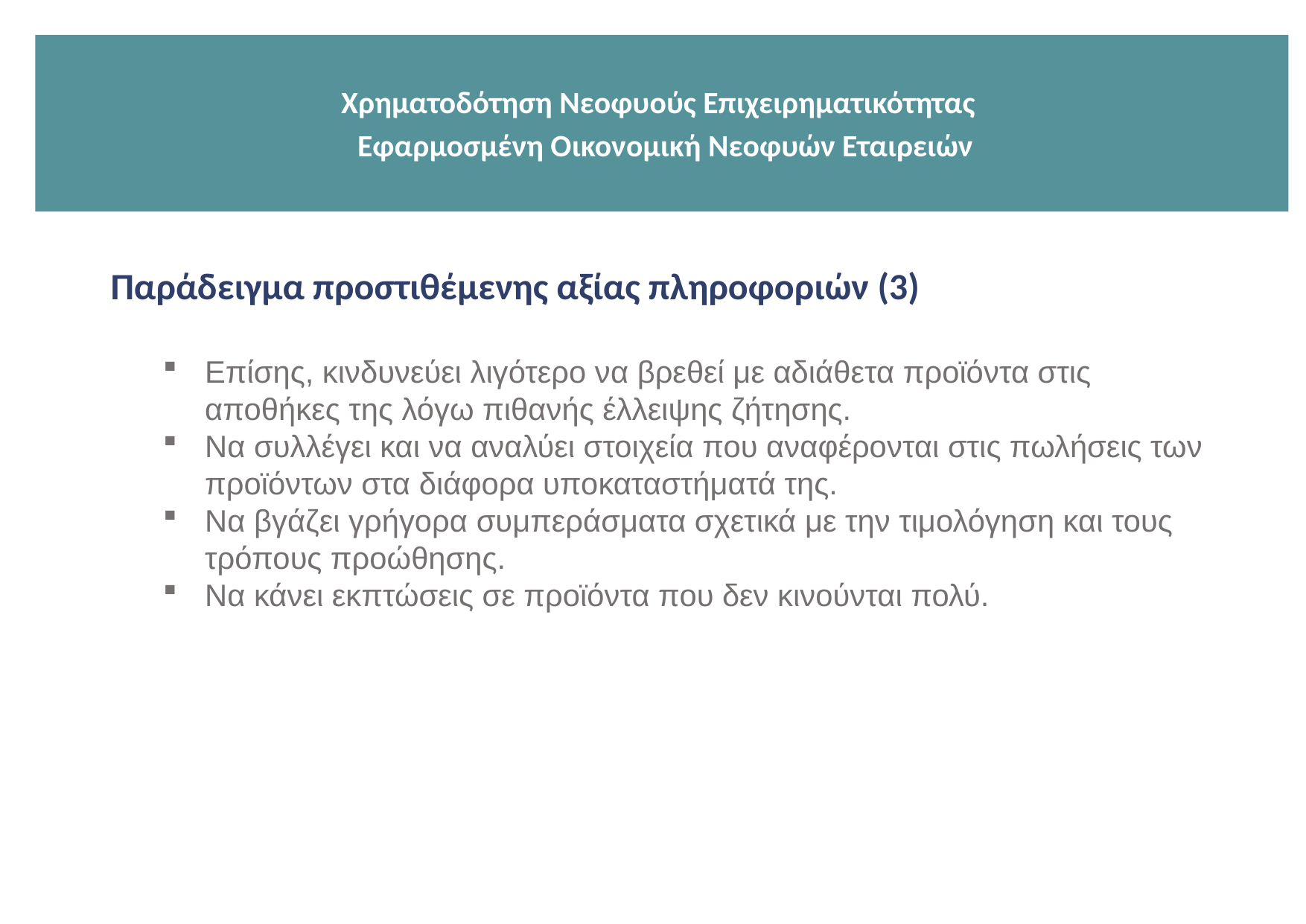

Χρηματοδότηση Νεοφυούς Επιχειρηματικότητας
 Εφαρμοσμένη Οικονομική Νεοφυών Εταιρειών

Παράδειγμα προστιθέμενης αξίας πληροφοριών (3)

Επίσης, κινδυνεύει λιγότερο να βρεθεί με αδιάθετα προϊόντα στις αποθήκες της λόγω πιθανής έλλειψης ζήτησης.
Να συλλέγει και να αναλύει στοιχεία που αναφέρονται στις πωλήσεις των προϊόντων στα διάφορα υποκαταστήματά της.
Να βγάζει γρήγορα συμπεράσματα σχετικά με την τιμολόγηση και τους τρόπους προώθησης.
Να κάνει εκπτώσεις σε προϊόντα που δεν κινούνται πολύ.